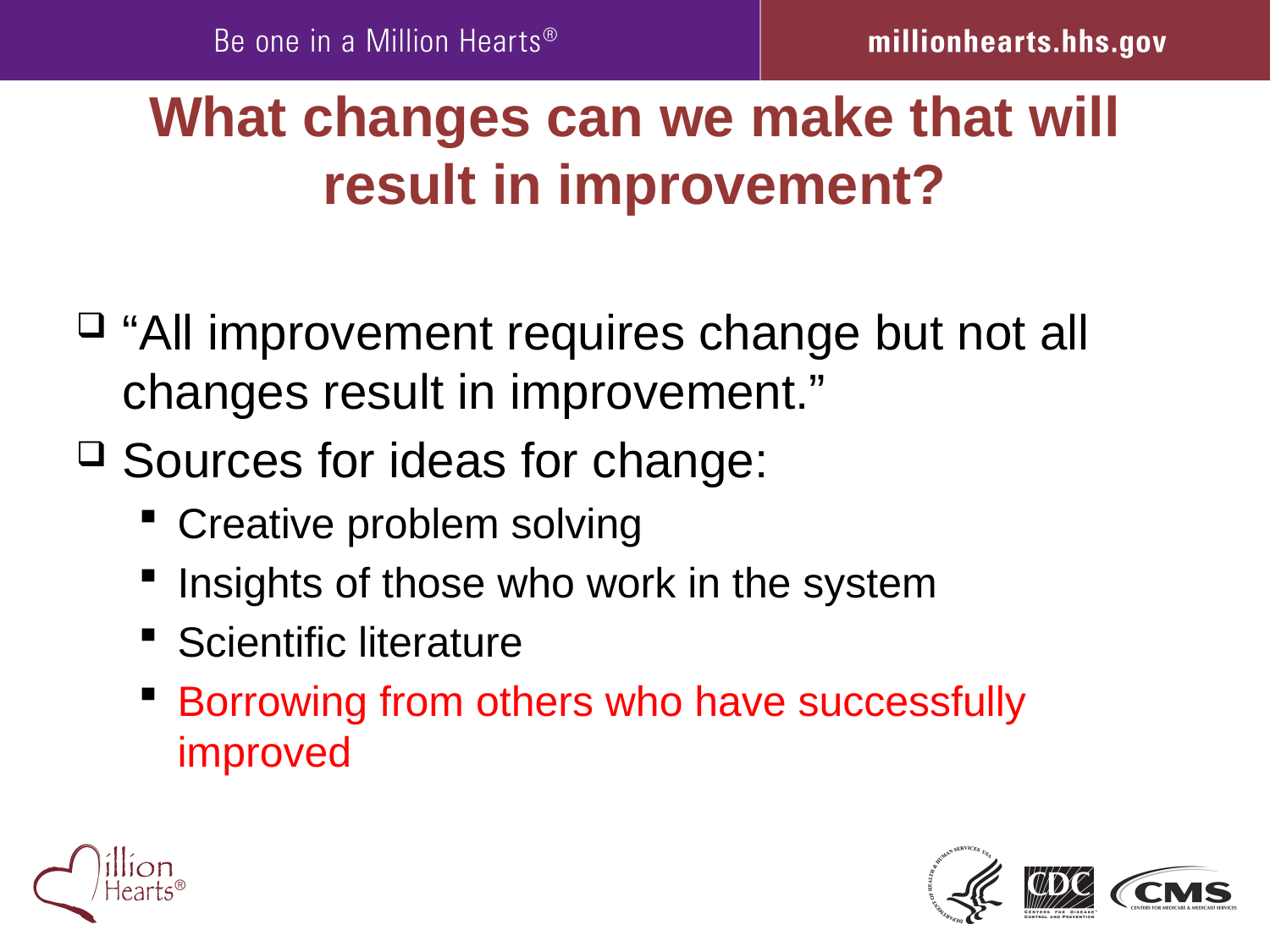

# What changes can we make that will result in improvement?
“All improvement requires change but not all changes result in improvement.”
Sources for ideas for change:
Creative problem solving
Insights of those who work in the system
Scientific literature
Borrowing from others who have successfully improved